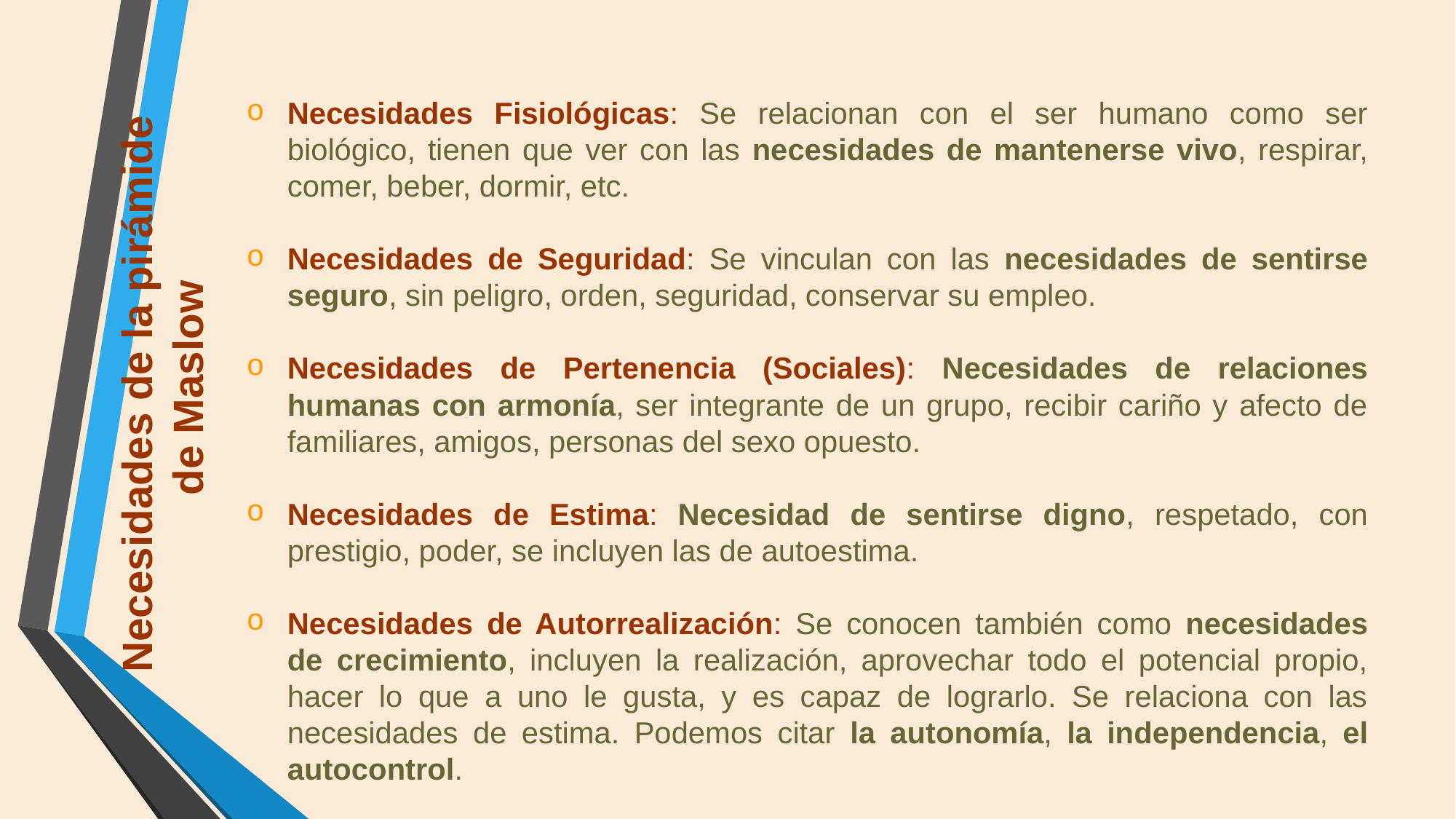

Necesidades Fisiológicas: Se relacionan con el ser humano como ser biológico, tienen que ver con las necesidades de mantenerse vivo, respirar, comer, beber, dormir, etc.

Necesidades de Seguridad: Se vinculan con las necesidades de sentirse seguro, sin peligro, orden, seguridad, conservar su empleo.

Necesidades de Pertenencia (Sociales): Necesidades de relaciones humanas con armonía, ser integrante de un grupo, recibir cariño y afecto de familiares, amigos, personas del sexo opuesto.

Necesidades de Estima: Necesidad de sentirse digno, respetado, con prestigio, poder, se incluyen las de autoestima.

Necesidades de Autorrealización: Se conocen también como necesidades de crecimiento, incluyen la realización, aprovechar todo el potencial propio, hacer lo que a uno le gusta, y es capaz de lograrlo. Se relaciona con las necesidades de estima. Podemos citar la autonomía, la independencia, el autocontrol.
Necesidades de la pirámide
de Maslow